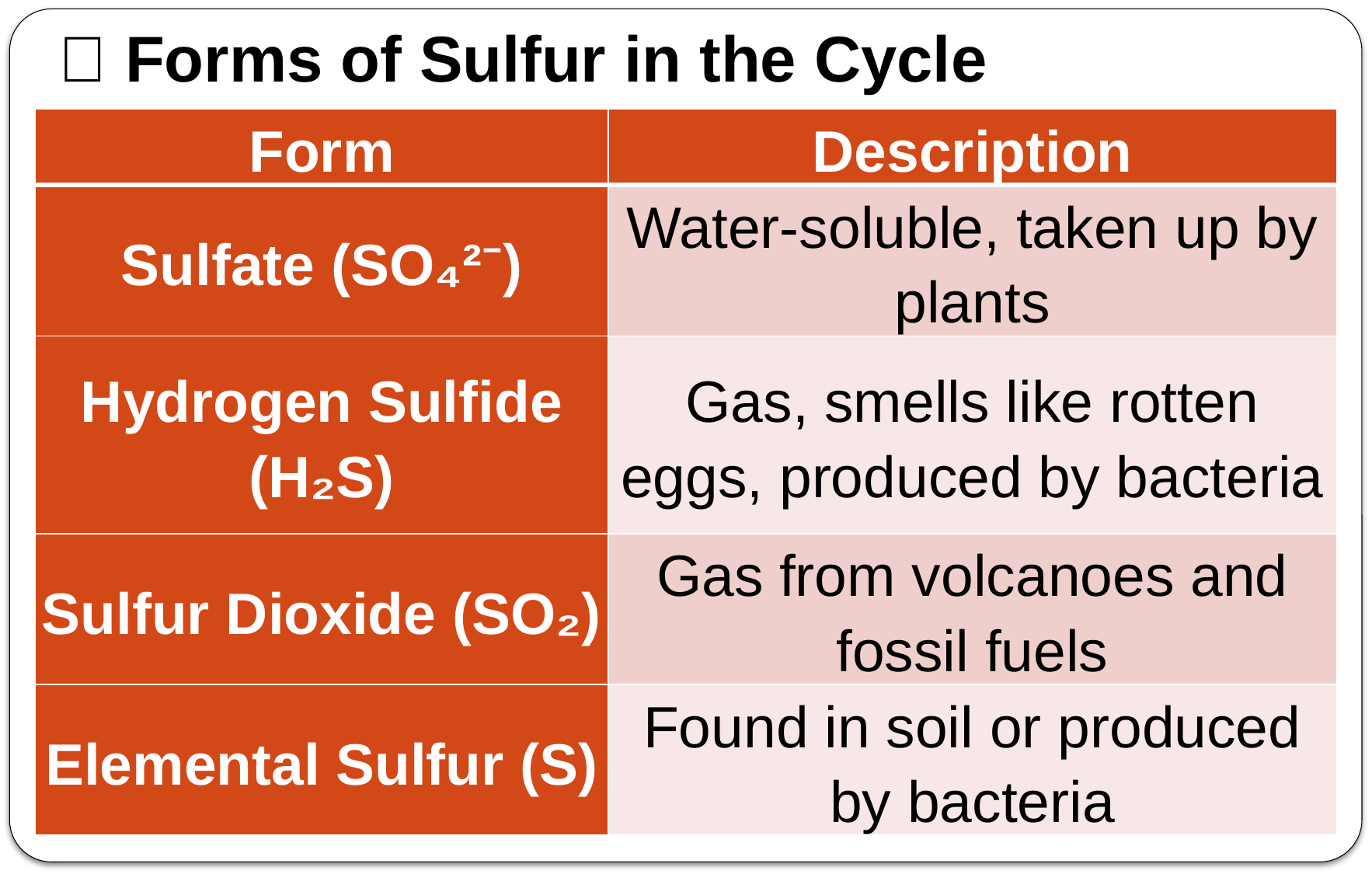

# 🧪 Forms of Sulfur in the Cycle
| Form | Description |
| --- | --- |
| Sulfate (SO₄²⁻) | Water-soluble, taken up by plants |
| Hydrogen Sulfide (H₂S) | Gas, smells like rotten eggs, produced by bacteria |
| Sulfur Dioxide (SO₂) | Gas from volcanoes and fossil fuels |
| Elemental Sulfur (S) | Found in soil or produced by bacteria |